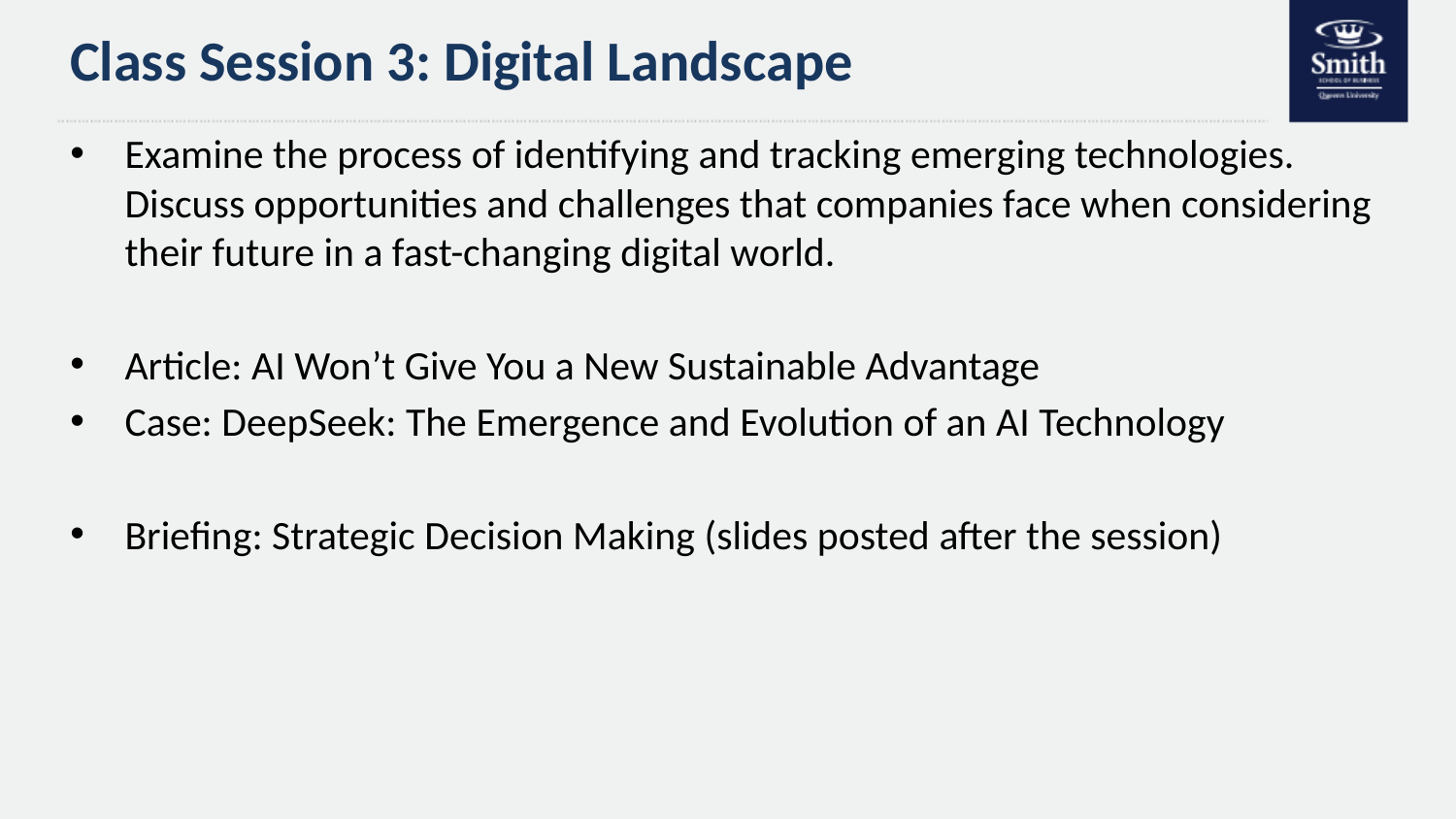

# Class Session 3: Digital Landscape
Examine the process of identifying and tracking emerging technologies. Discuss opportunities and challenges that companies face when considering their future in a fast-changing digital world.

Article: AI Won’t Give You a New Sustainable Advantage
Case: DeepSeek: The Emergence and Evolution of an AI Technology

Briefing: Strategic Decision Making (slides posted after the session)